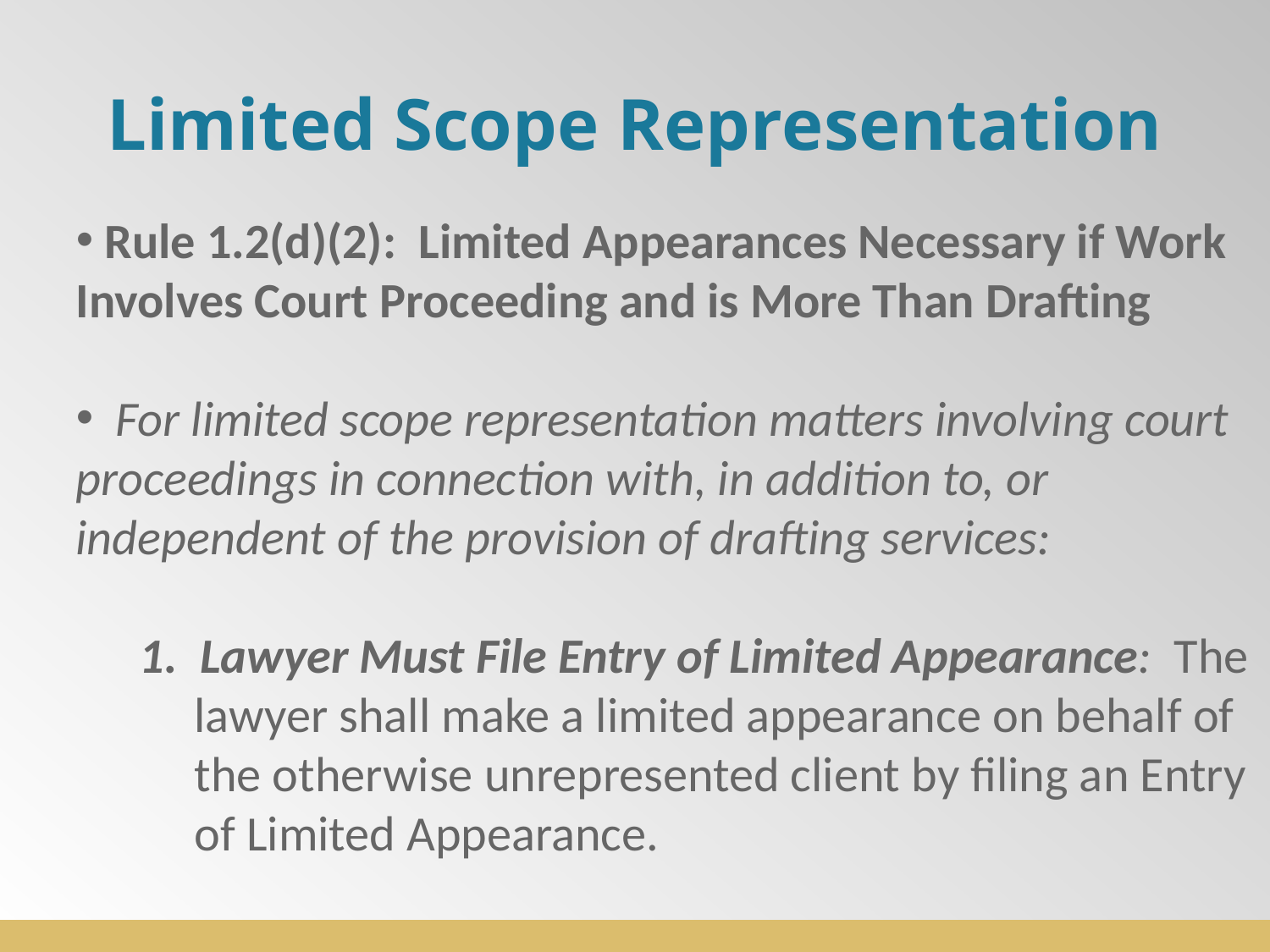

# Limited Scope Representation

 Rule 1.2(d)(2):  Limited Appearances Necessary if Work Involves Court Proceeding and is More Than Drafting

  For limited scope representation matters involving court proceedings in connection with, in addition to, or independent of the provision of drafting services:

1.  Lawyer Must File Entry of Limited Appearance:  The lawyer shall make a limited appearance on behalf of the otherwise unrepresented client by filing an Entry of Limited Appearance.